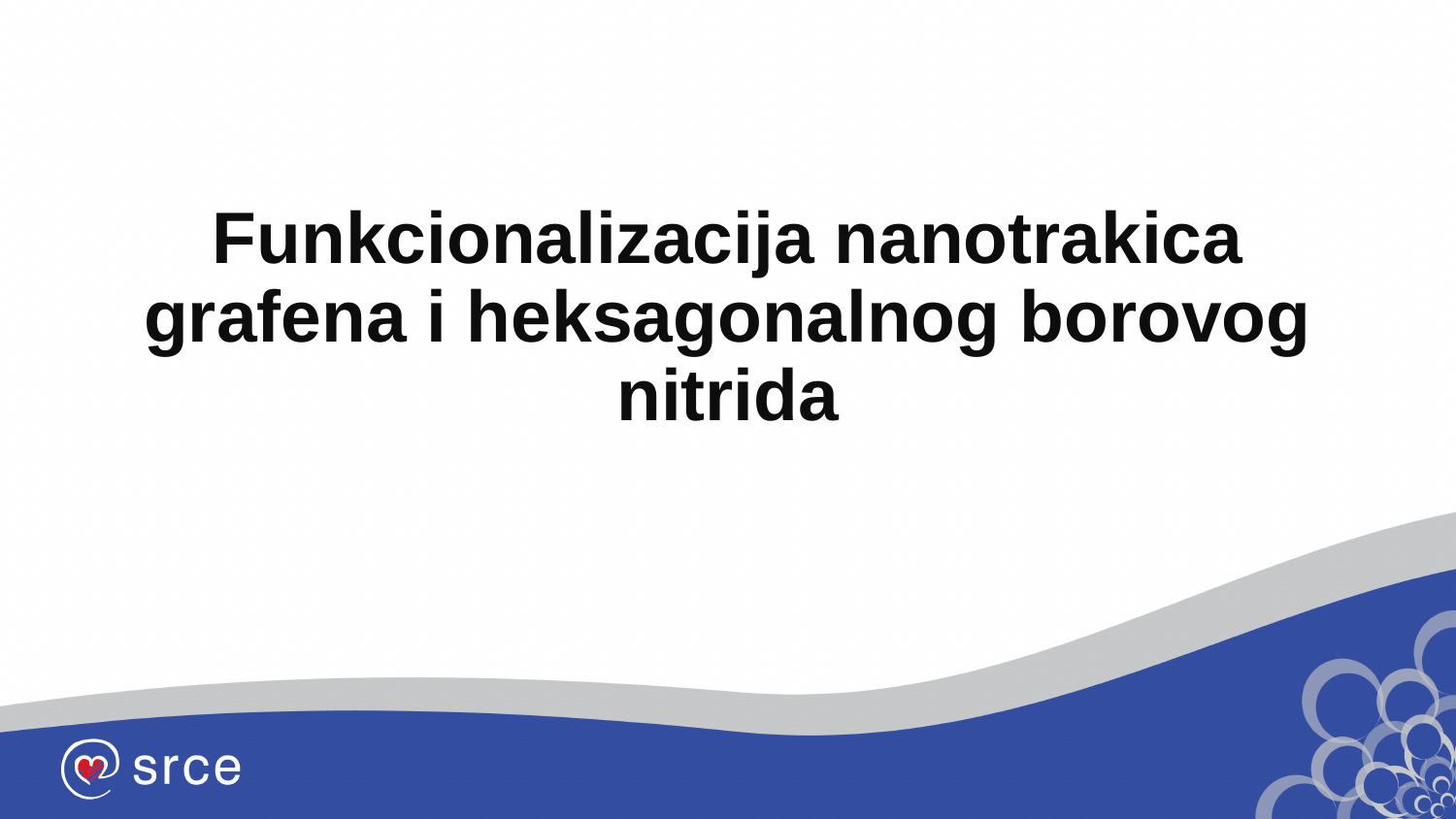

# Funkcionalizacija nanotrakica grafena i heksagonalnog borovog nitrida